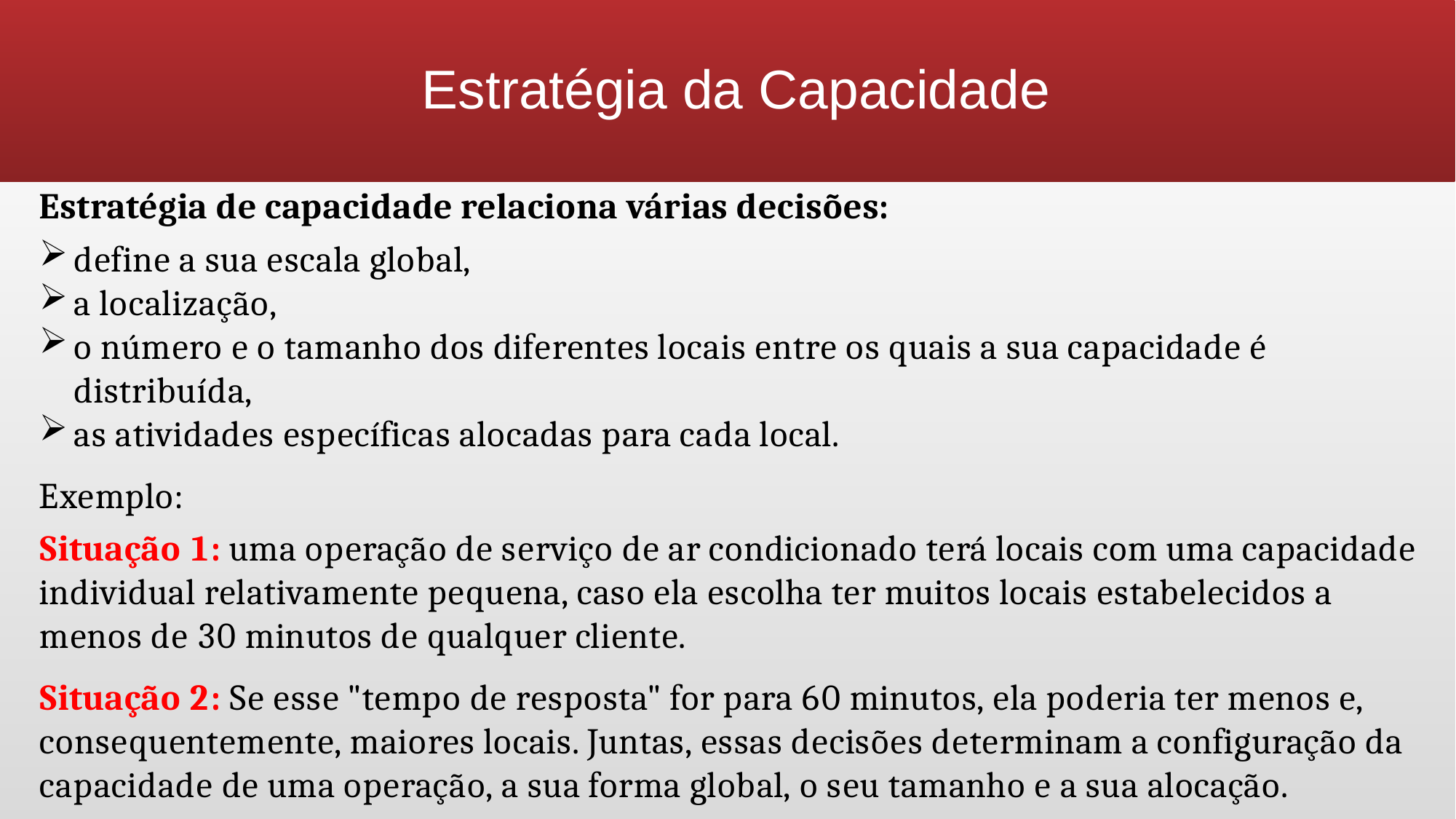

# Estratégia da Capacidade
Estratégia de capacidade relaciona várias decisões:
define a sua escala global,
a localização,
o número e o tamanho dos diferentes locais entre os quais a sua capacidade é distribuída,
as atividades específicas alocadas para cada local.
Exemplo:
Situação 1: uma operação de serviço de ar condicionado terá locais com uma capacidade individual relativamente pequena, caso ela escolha ter muitos locais estabelecidos a menos de 30 minutos de qualquer cliente.
Situação 2: Se esse "tempo de resposta" for para 60 minutos, ela poderia ter menos e, consequentemente, maiores locais. Juntas, essas decisões determinam a configuração da capacidade de uma operação, a sua forma global, o seu tamanho e a sua alocação.